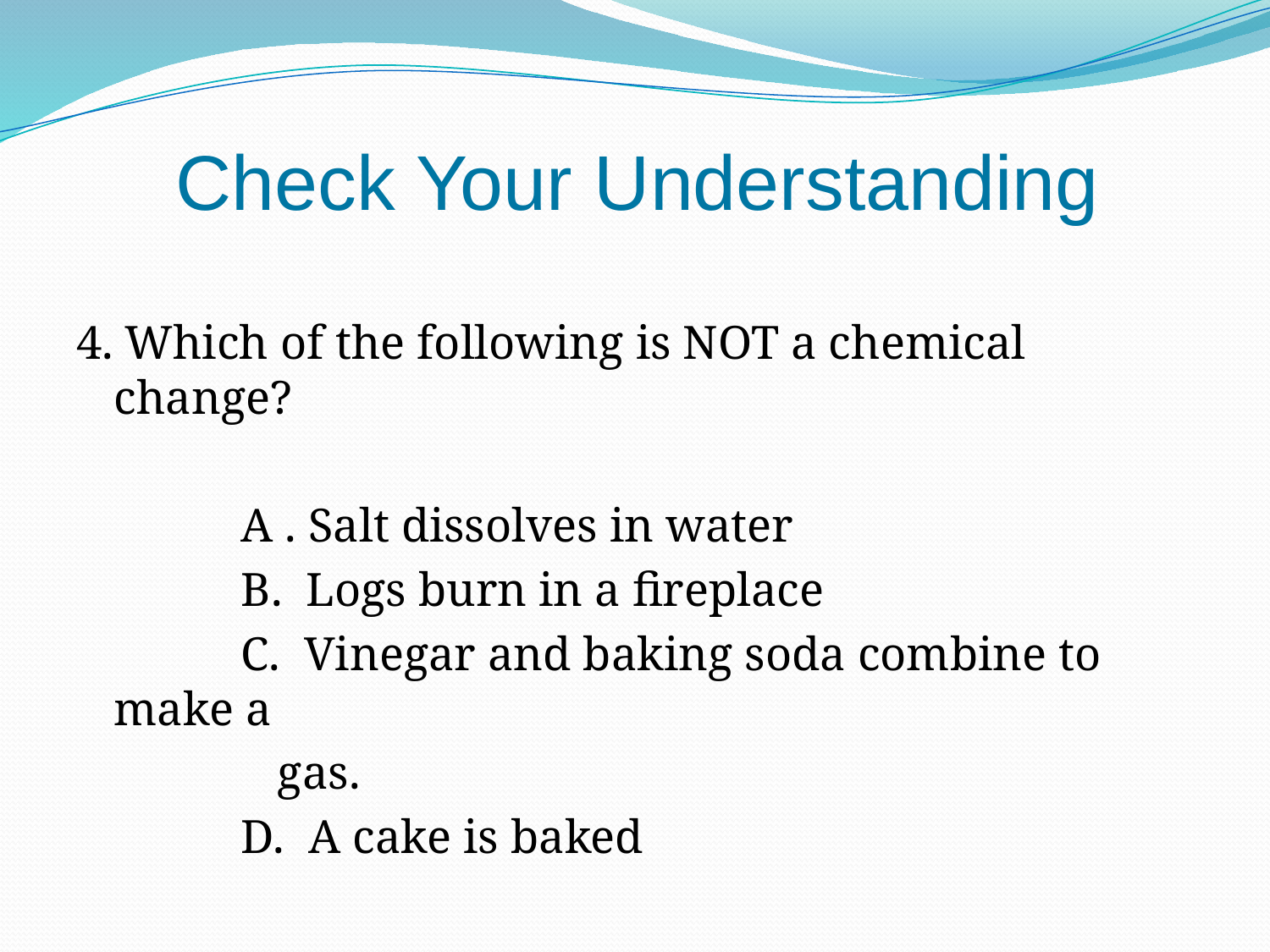

Check Your Understanding

4. Which of the following is NOT a chemical change?

		A . Salt dissolves in water
		B.  Logs burn in a fireplace
		C.  Vinegar and baking soda combine to make a
                 gas.
		D.  A cake is baked